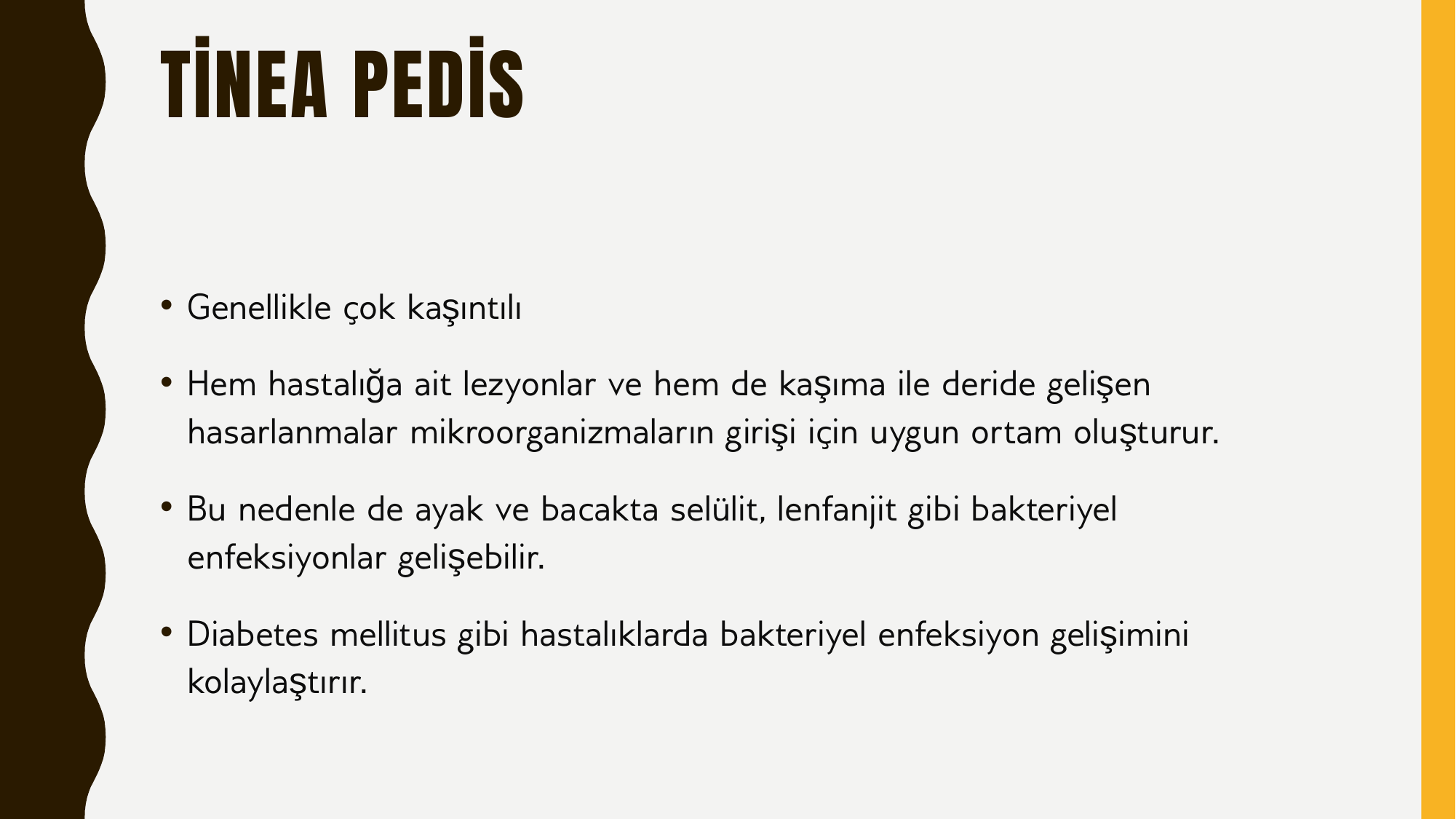

# Tinea pedis
Genellikle çok kaşıntılı
Hem hastalığa ait lezyonlar ve hem de kaşıma ile deride gelişen hasarlanmalar mikroorganizmaların girişi için uygun ortam oluşturur.
Bu nedenle de ayak ve bacakta selülit, lenfanjit gibi bakteriyel enfeksiyonlar gelişebilir.
Diabetes mellitus gibi hastalıklarda bakteriyel enfeksiyon gelişimini kolaylaştırır.